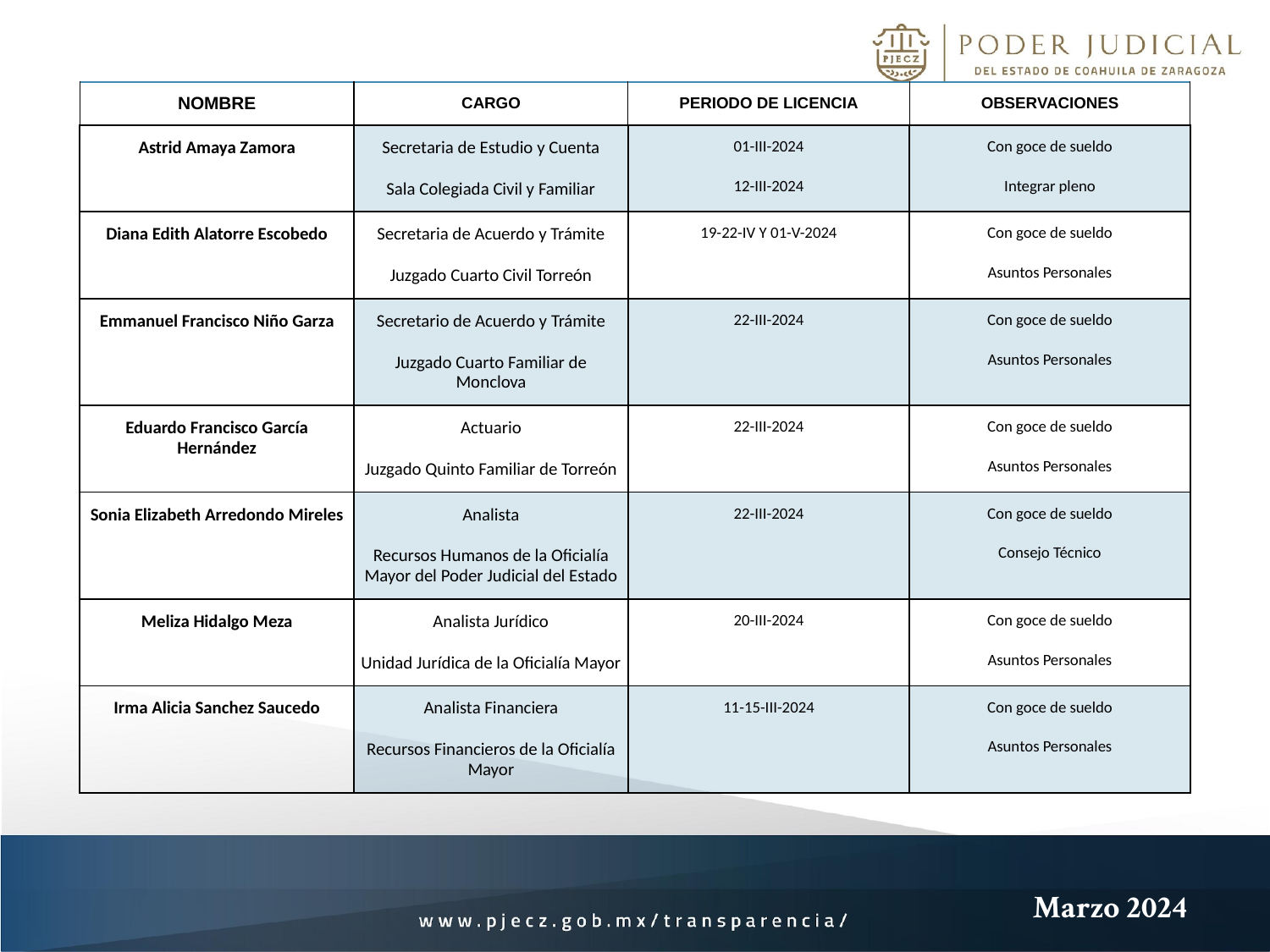

| NOMBRE | CARGO | PERIODO DE LICENCIA | OBSERVACIONES |
| --- | --- | --- | --- |
| Astrid Amaya Zamora | Secretaria de Estudio y Cuenta Sala Colegiada Civil y Familiar | 01-III-2024 12-III-2024 | Con goce de sueldo Integrar pleno |
| Diana Edith Alatorre Escobedo | Secretaria de Acuerdo y Trámite Juzgado Cuarto Civil Torreón | 19-22-IV Y 01-V-2024 | Con goce de sueldo Asuntos Personales |
| Emmanuel Francisco Niño Garza | Secretario de Acuerdo y Trámite Juzgado Cuarto Familiar de Monclova | 22-III-2024 | Con goce de sueldo Asuntos Personales |
| Eduardo Francisco García Hernández | Actuario Juzgado Quinto Familiar de Torreón | 22-III-2024 | Con goce de sueldo Asuntos Personales |
| Sonia Elizabeth Arredondo Mireles | Analista Recursos Humanos de la Oficialía Mayor del Poder Judicial del Estado | 22-III-2024 | Con goce de sueldo Consejo Técnico |
| Meliza Hidalgo Meza | Analista Jurídico Unidad Jurídica de la Oficialía Mayor | 20-III-2024 | Con goce de sueldo Asuntos Personales |
| Irma Alicia Sanchez Saucedo | Analista Financiera Recursos Financieros de la Oficialía Mayor | 11-15-III-2024 | Con goce de sueldo Asuntos Personales |
Marzo 2024